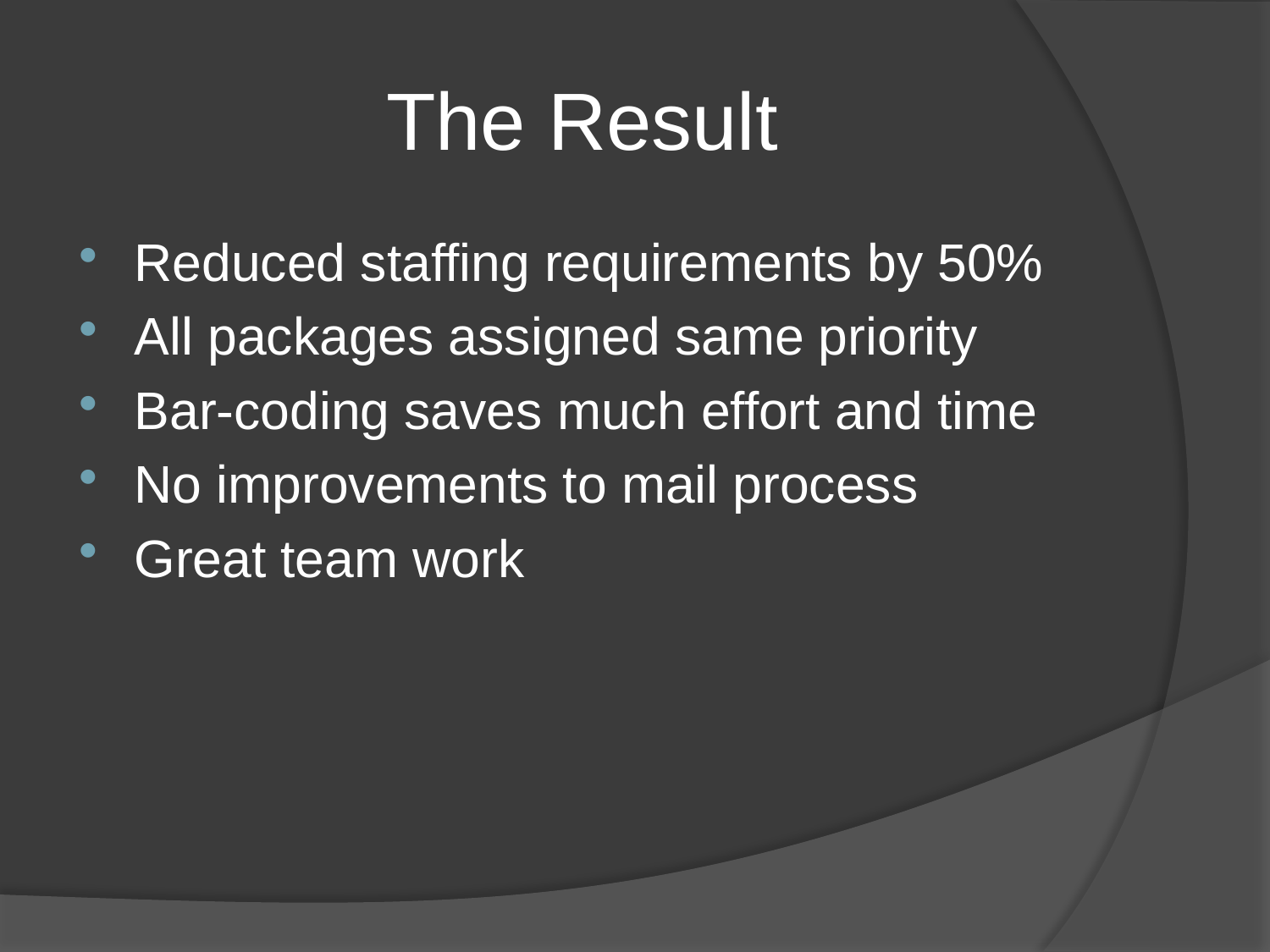

# The Result
Reduced staffing requirements by 50%
All packages assigned same priority
Bar-coding saves much effort and time
No improvements to mail process
Great team work